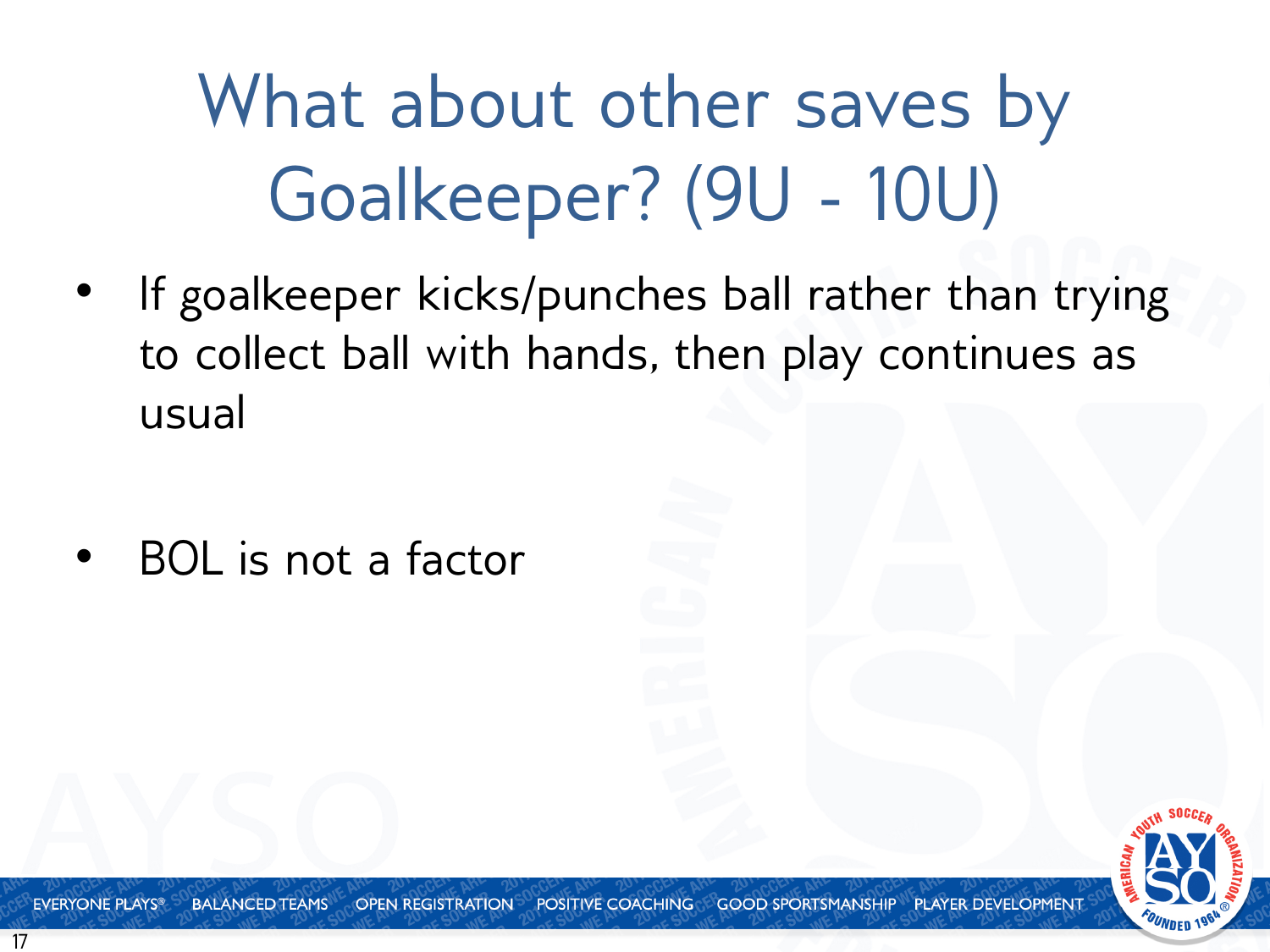

# What about other saves by Goalkeeper? (9U - 10U)
If goalkeeper kicks/punches ball rather than trying to collect ball with hands, then play continues as usual

BOL is not a factor
17